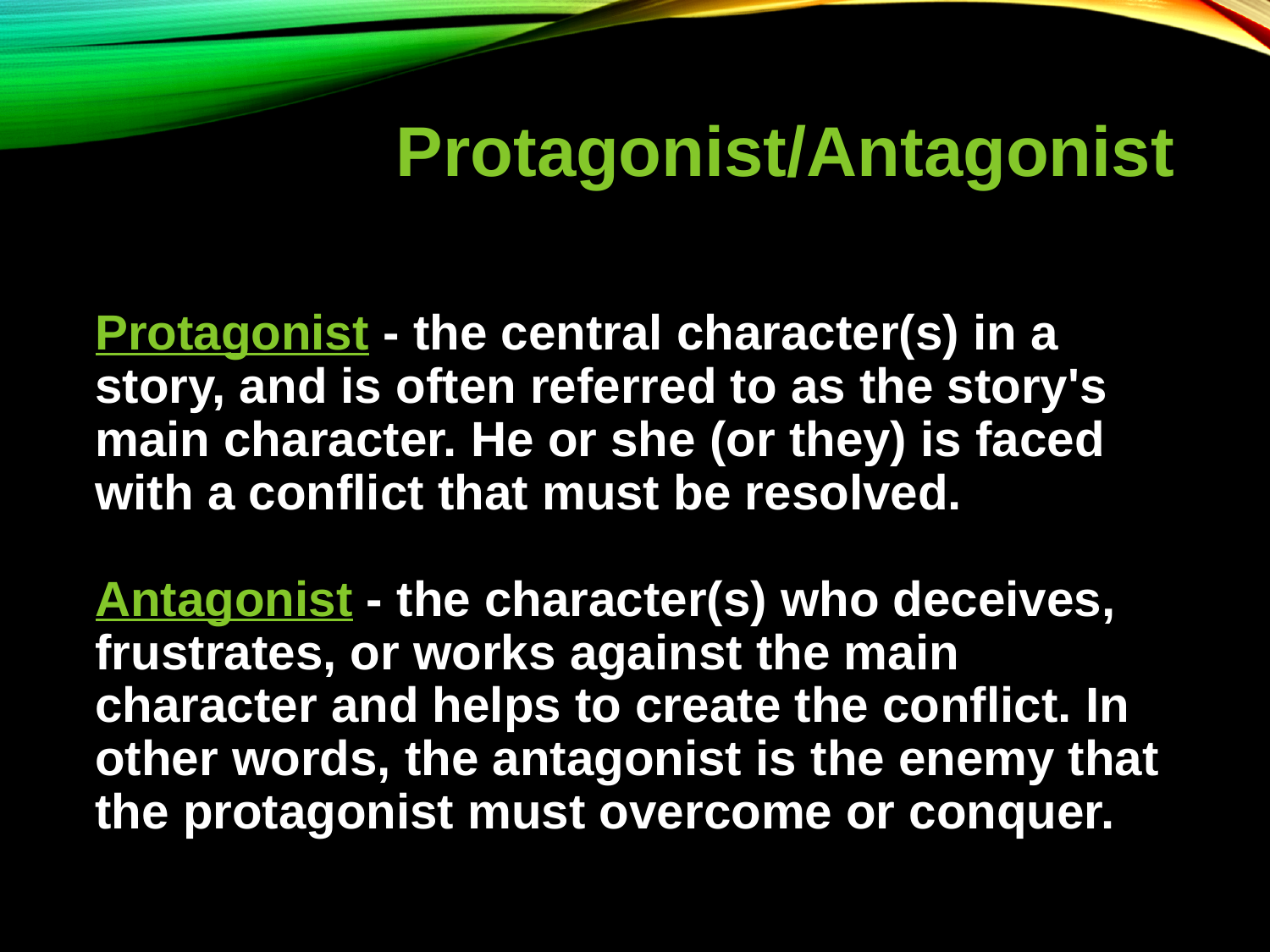

# Protagonist/Antagonist
Major

Protagonist - the central character(s) in a story, and is often referred to as the story's main character. He or she (or they) is faced with a conflict that must be resolved.

Antagonist - the character(s) who deceives, frustrates, or works against the main character and helps to create the conflict. In other words, the antagonist is the enemy that the protagonist must overcome or conquer.